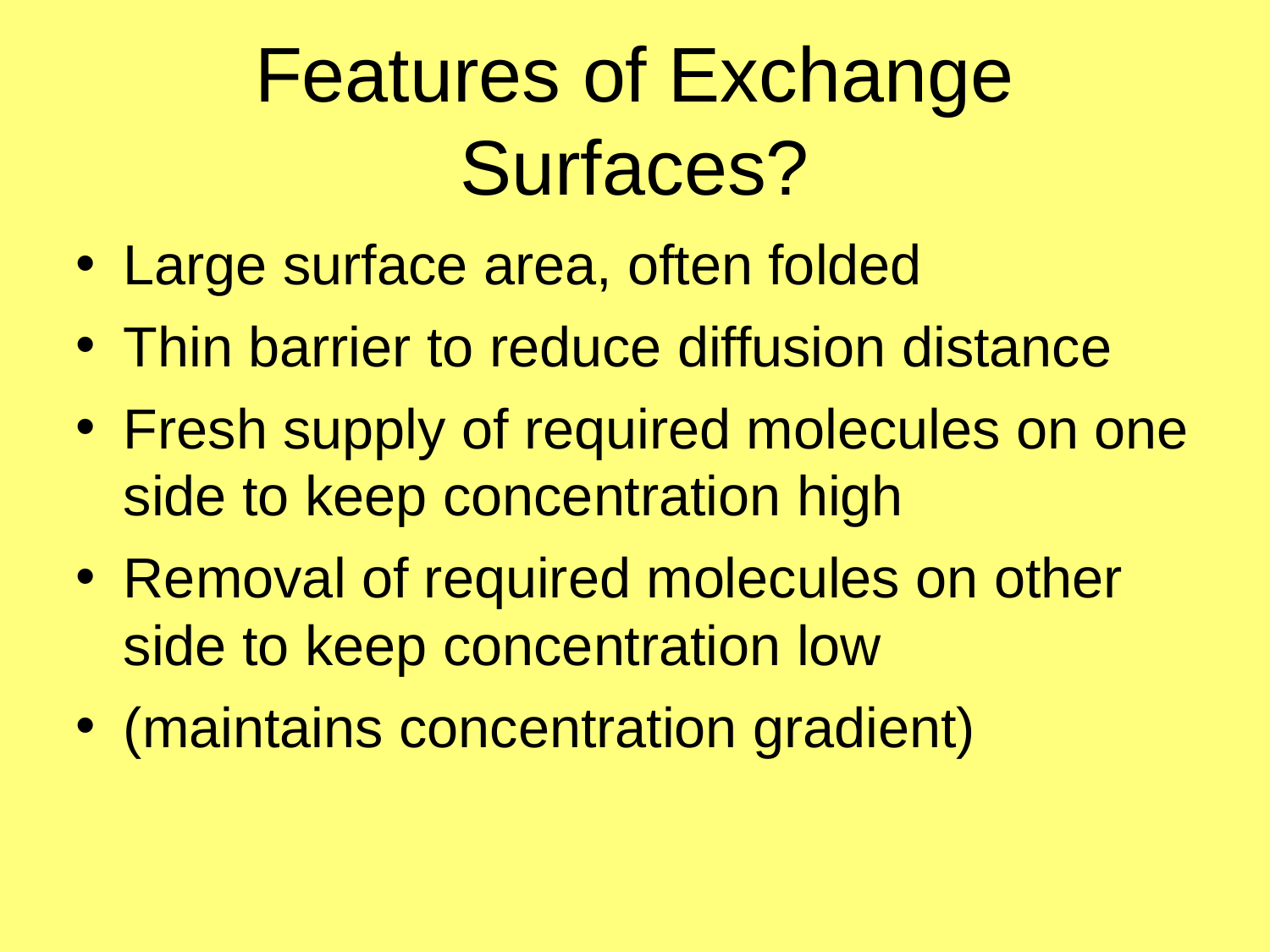

# Features of Exchange Surfaces?
Large surface area, often folded
Thin barrier to reduce diffusion distance
Fresh supply of required molecules on one side to keep concentration high
Removal of required molecules on other side to keep concentration low
(maintains concentration gradient)